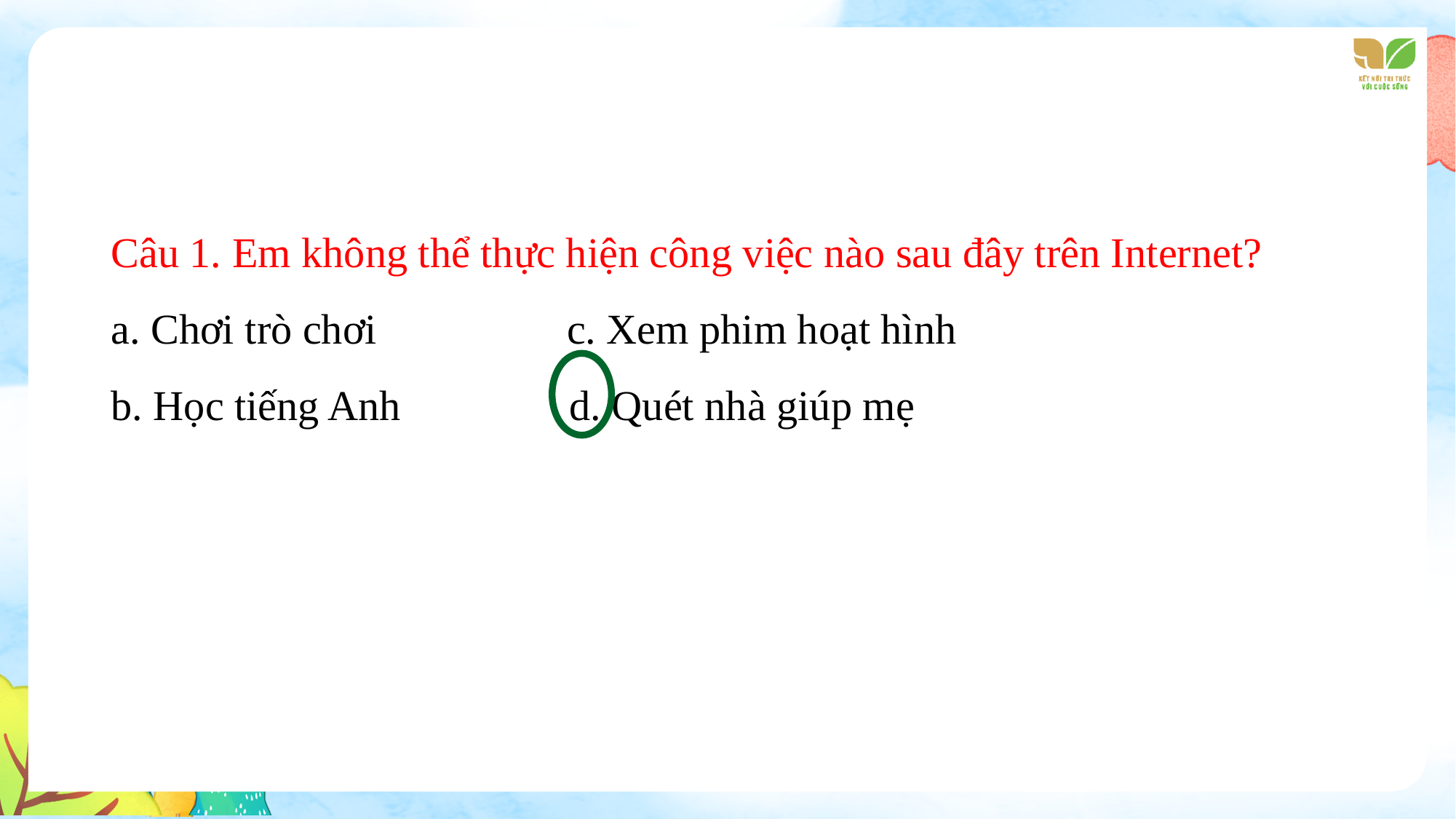

Câu 1. Em không thể thực hiện công việc nào sau đây trên Internet?
a. Chơi trò chơi                  c. Xem phim hoạt hình
b. Học tiếng Anh                d. Quét nhà giúp mẹ